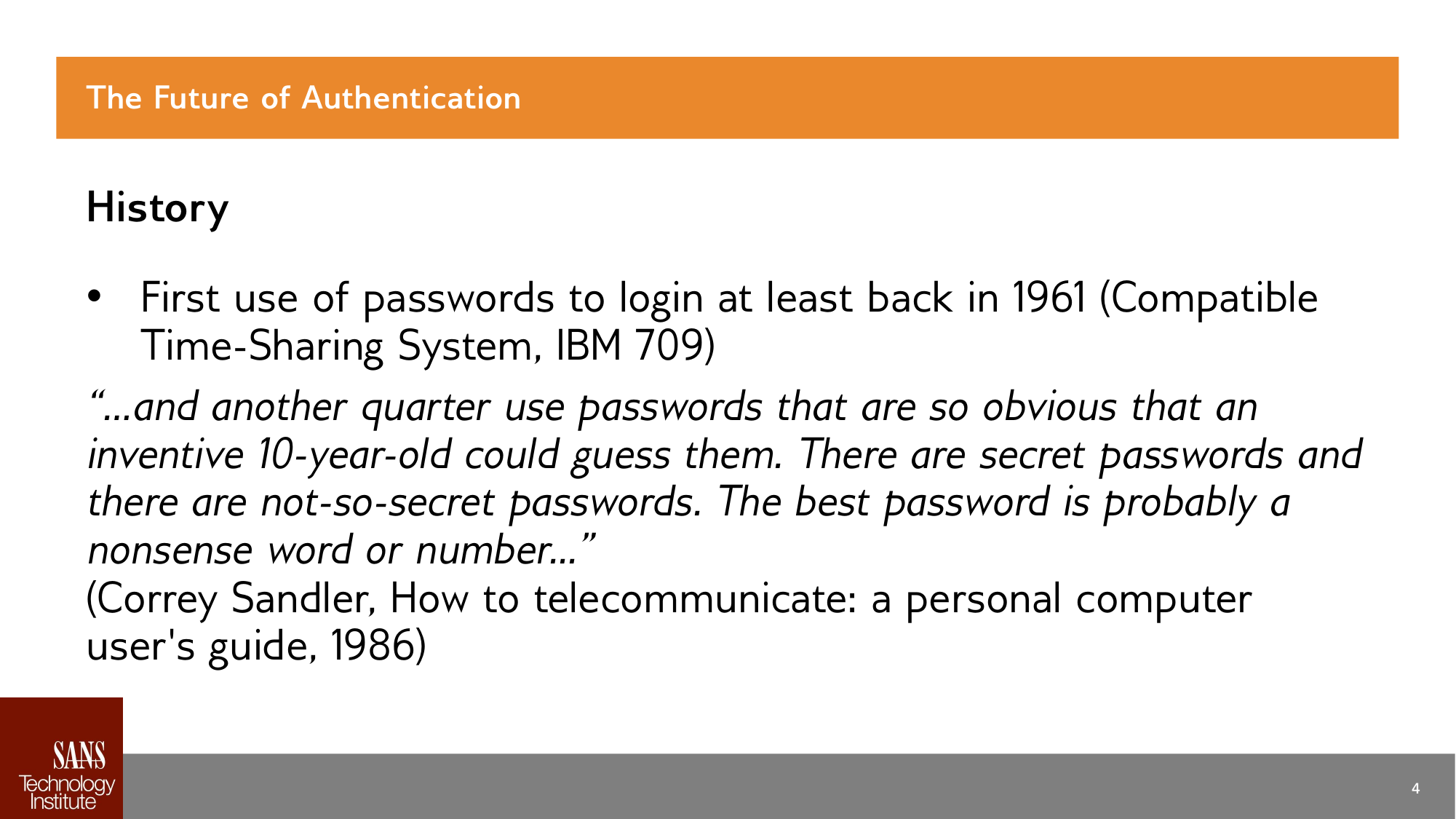

# The Future of Authentication
History
First use of passwords to login at least back in 1961 (Compatible Time-Sharing System, IBM 709)
“…and another quarter use passwords that are so obvious that an inventive 10-year-old could guess them. There are secret passwords and there are not-so-secret passwords. The best password is probably a nonsense word or number...”
(Correy Sandler, How to telecommunicate: a personal computer user's guide, 1986)

4